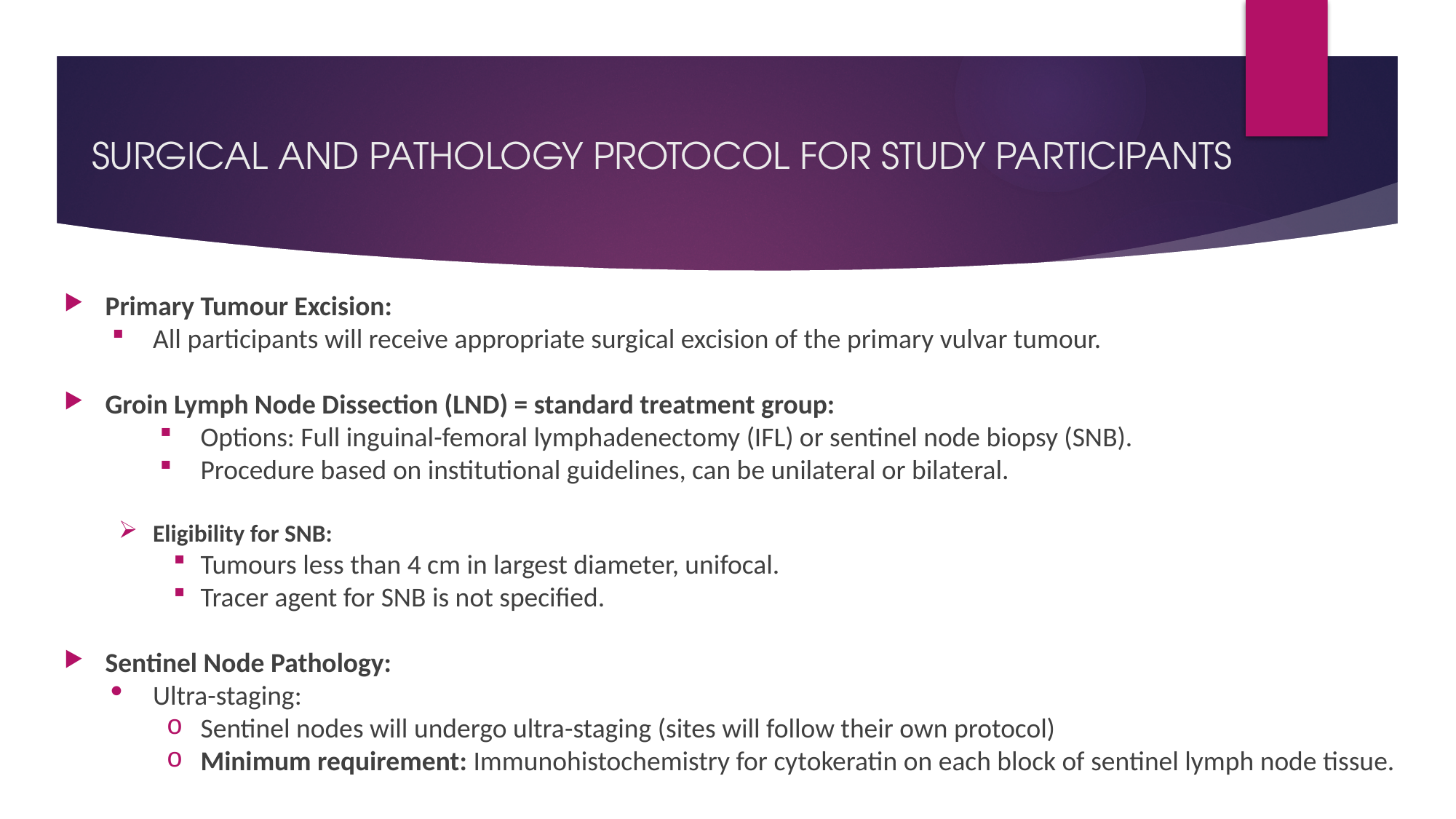

# SURGICAL AND PATHOLOGY PROTOCOL FOR STUDY PARTICIPANTS
Primary Tumour Excision:
All participants will receive appropriate surgical excision of the primary vulvar tumour.

Groin Lymph Node Dissection (LND) = standard treatment group:
Options: Full inguinal-femoral lymphadenectomy (IFL) or sentinel node biopsy (SNB).
Procedure based on institutional guidelines, can be unilateral or bilateral.

Eligibility for SNB:
Tumours less than 4 cm in largest diameter, unifocal.
Tracer agent for SNB is not specified.

Sentinel Node Pathology:
Ultra-staging:
Sentinel nodes will undergo ultra-staging (sites will follow their own protocol)
Minimum requirement: Immunohistochemistry for cytokeratin on each block of sentinel lymph node tissue.